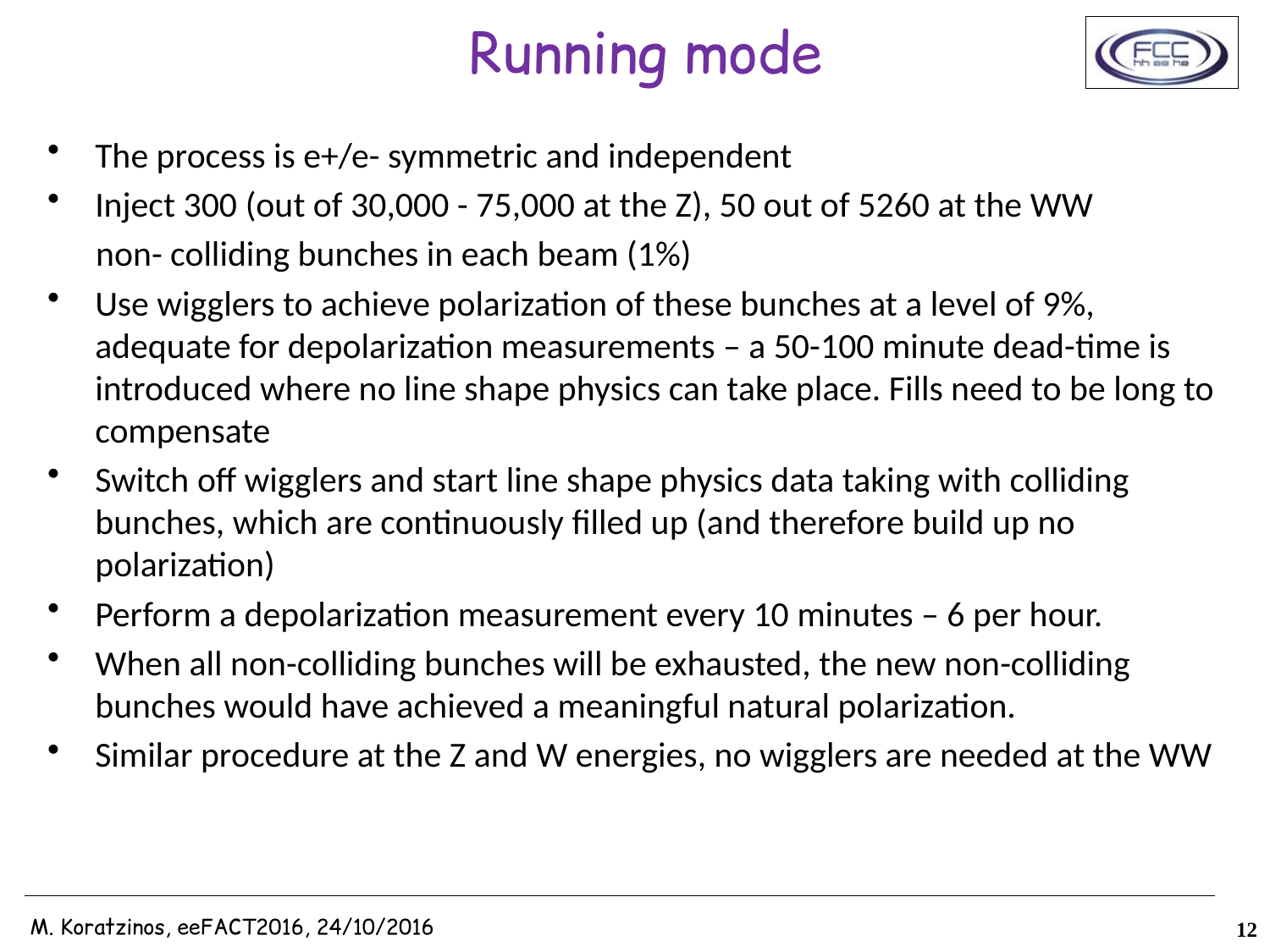

# Running mode
The process is e+/e- symmetric and independent
Inject 300 (out of 30,000 - 75,000 at the Z), 50 out of 5260 at the WW
      non- colliding bunches in each beam (1%)
Use wigglers to achieve polarization of these bunches at a level of 9%, adequate for depolarization measurements – a 50-100 minute dead-time is introduced where no line shape physics can take place. Fills need to be long to compensate
Switch off wigglers and start line shape physics data taking with colliding bunches, which are continuously filled up (and therefore build up no polarization)
Perform a depolarization measurement every 10 minutes – 6 per hour.
When all non-colliding bunches will be exhausted, the new non-colliding bunches would have achieved a meaningful natural polarization.
Similar procedure at the Z and W energies, no wigglers are needed at the WW
12